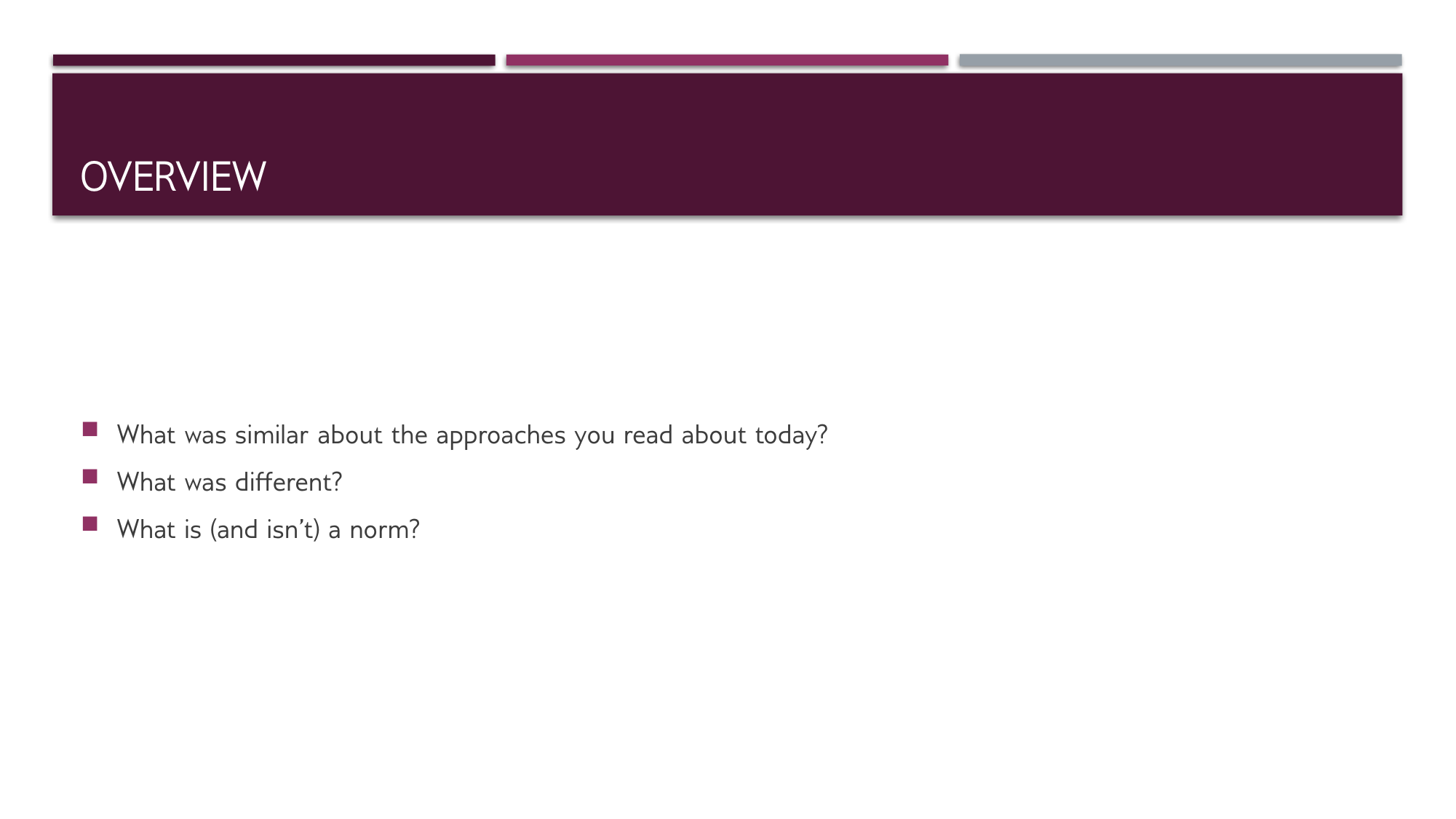

# overview
What was similar about the approaches you read about today?
What was different?
What is (and isn’t) a norm?